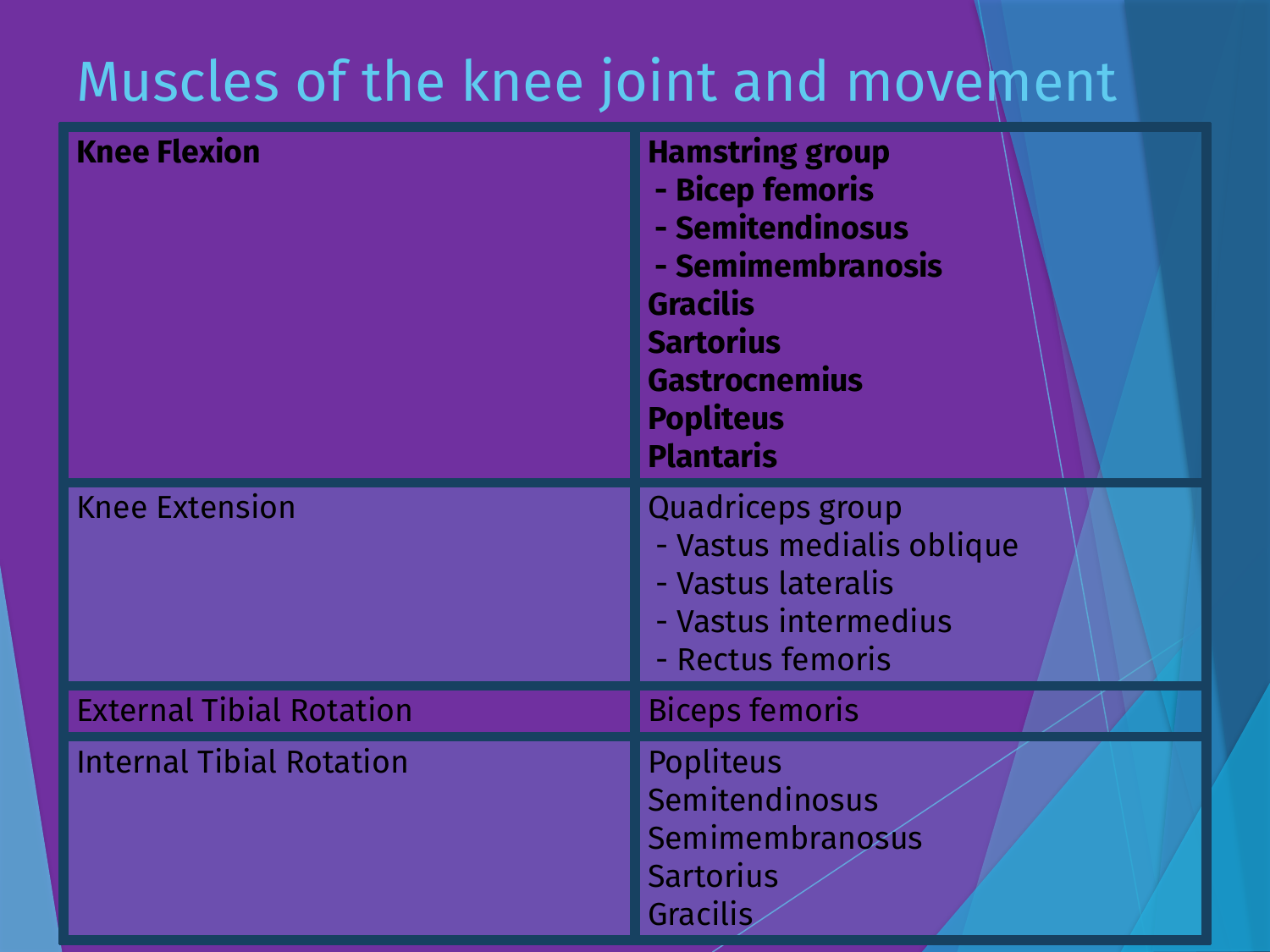

# Muscles of the knee joint and movement
| Knee Flexion | Hamstring group - Bicep femoris - Semitendinosus - Semimembranosis Gracilis Sartorius Gastrocnemius Popliteus Plantaris |
| --- | --- |
| Knee Extension | Quadriceps group - Vastus medialis oblique - Vastus lateralis - Vastus intermedius - Rectus femoris |
| External Tibial Rotation | Biceps femoris |
| Internal Tibial Rotation | Popliteus Semitendinosus Semimembranosus Sartorius Gracilis |